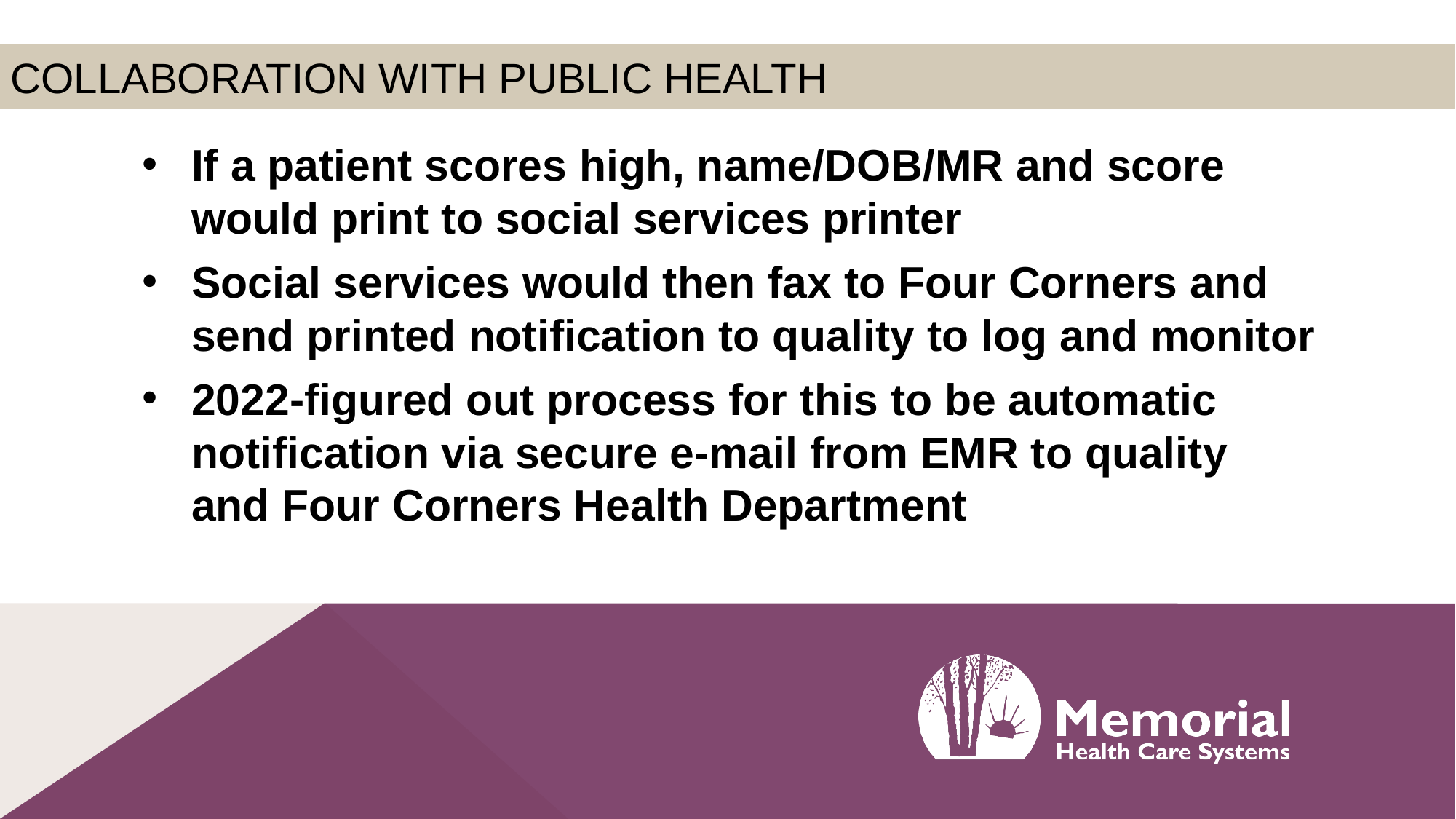

# Collaboration with public health
If a patient scores high, name/DOB/MR and score would print to social services printer
Social services would then fax to Four Corners and send printed notification to quality to log and monitor
2022-figured out process for this to be automatic notification via secure e-mail from EMR to quality and Four Corners Health Department